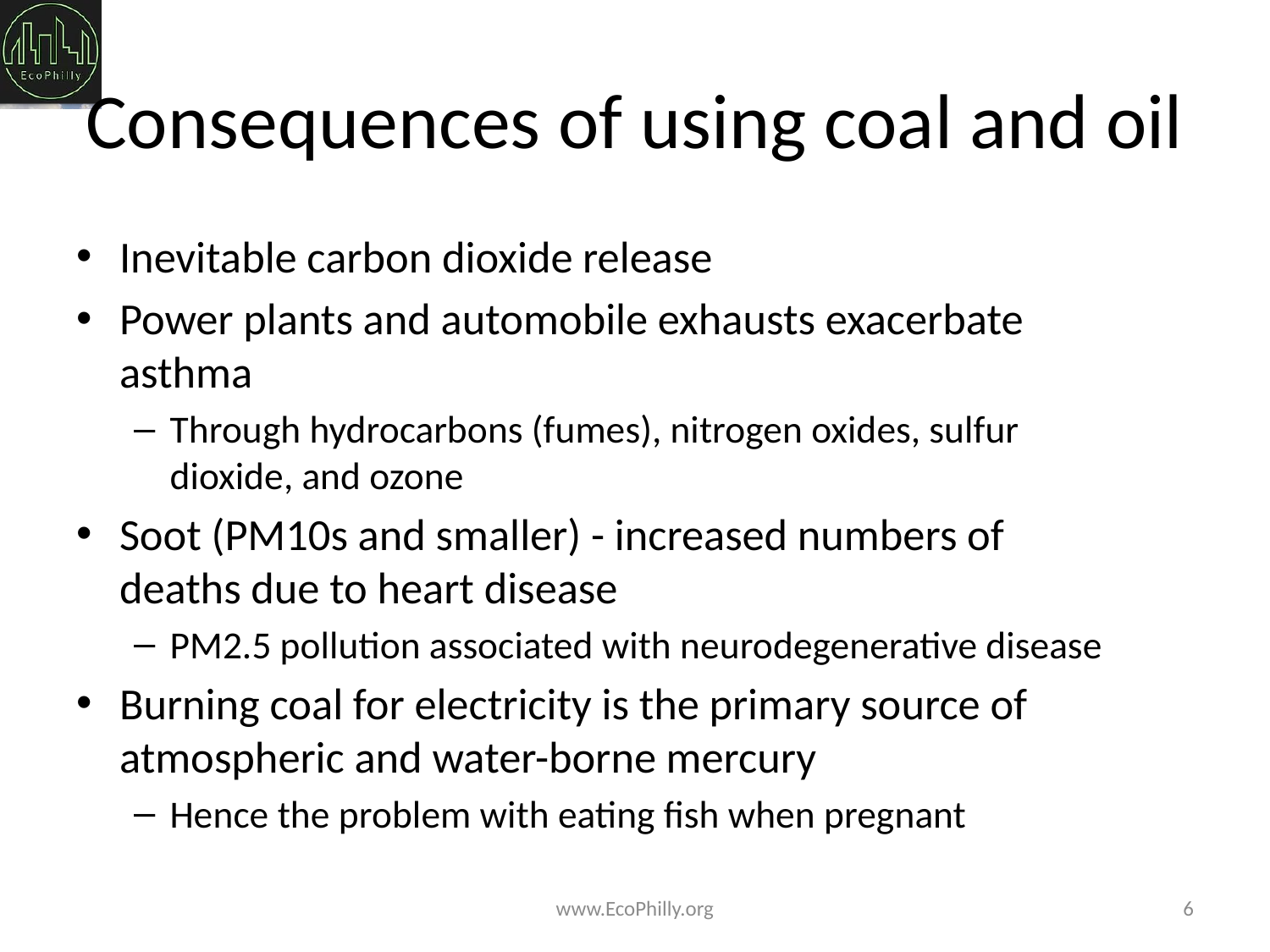

# Consequences of using coal and oil
Inevitable carbon dioxide release
Power plants and automobile exhausts exacerbate asthma
Through hydrocarbons (fumes), nitrogen oxides, sulfur dioxide, and ozone
Soot (PM10s and smaller) - increased numbers of deaths due to heart disease
PM2.5 pollution associated with neurodegenerative disease
Burning coal for electricity is the primary source of atmospheric and water-borne mercury
Hence the problem with eating fish when pregnant

www.EcoPhilly.org
6